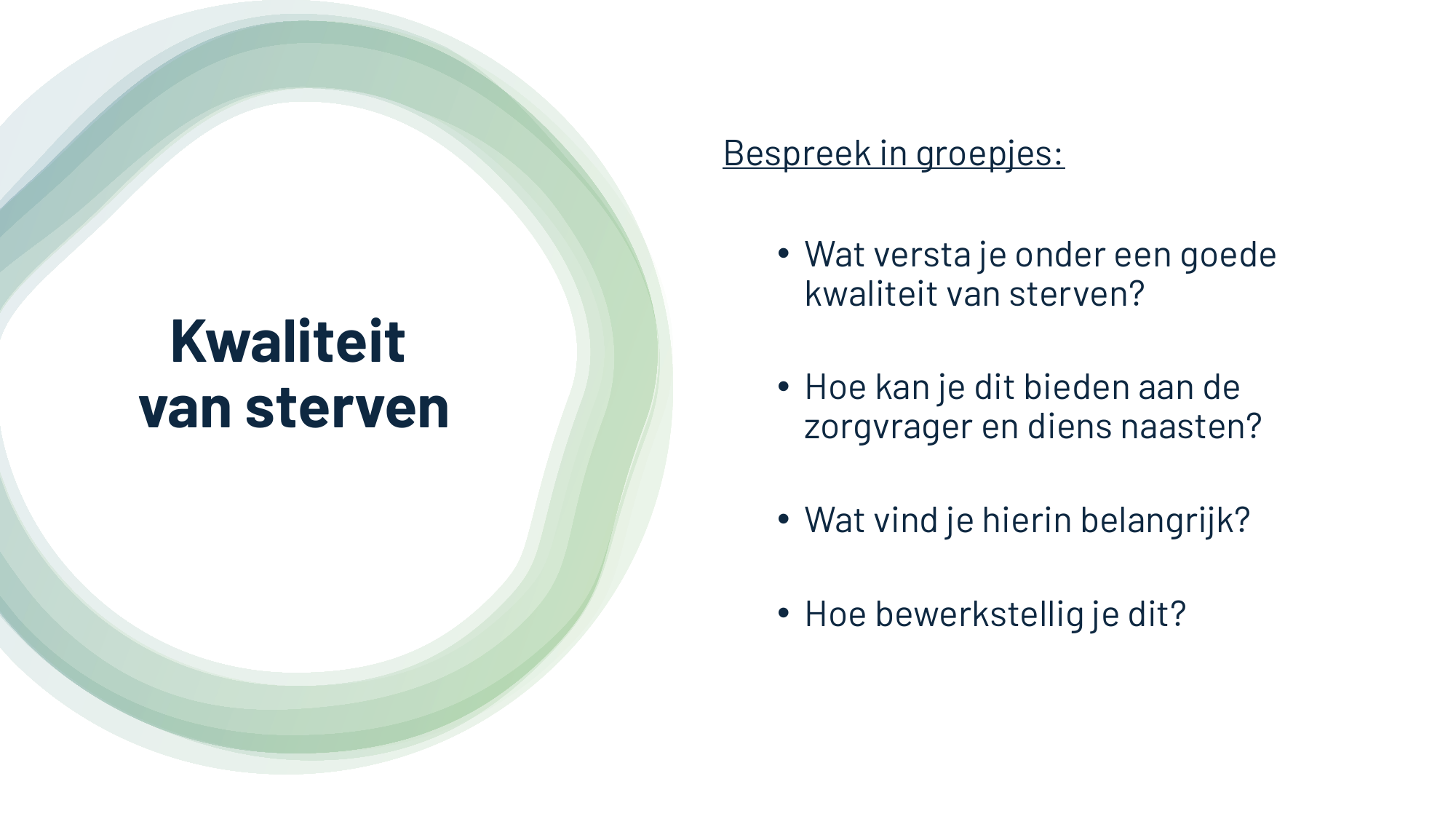

Bespreek in groepjes:

Wat versta je onder een goede kwaliteit van sterven?

Hoe kan je dit bieden aan de zorgvrager en diens naasten?

Wat vind je hierin belangrijk?

Hoe bewerkstellig je dit?

# Kwaliteit van sterven